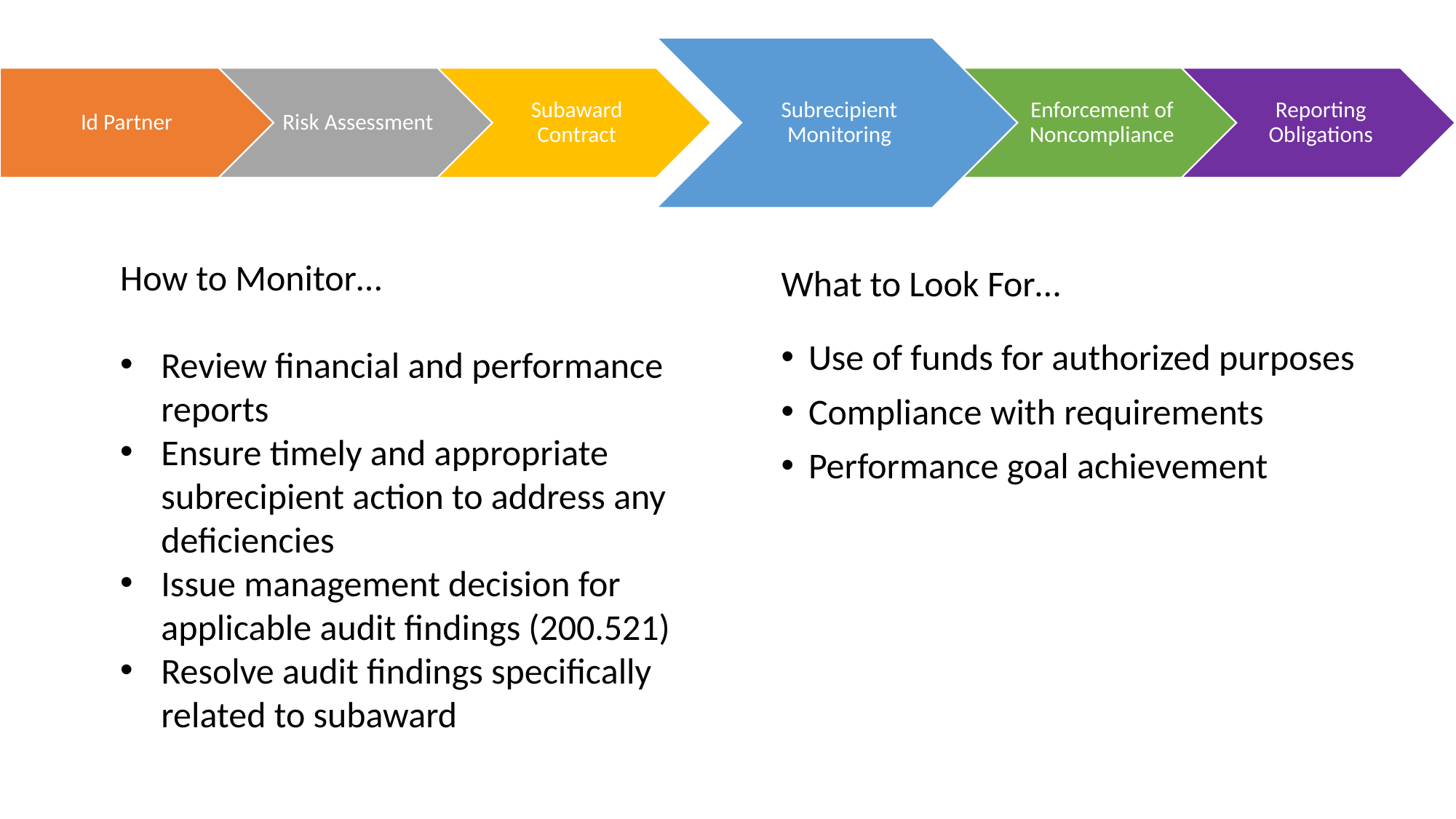

Id Partner
Risk Assessment
Subaward Contract
Subrecipient Monitoring
Enforcement of Noncompliance
Reporting Obligations
#

What to Look For…

Use of funds for authorized purposes
Compliance with requirements
Performance goal achievement

How to Monitor…

Review financial and performance reports
Ensure timely and appropriate subrecipient action to address any deficiencies
Issue management decision for applicable audit findings (200.521)
Resolve audit findings specifically related to subaward